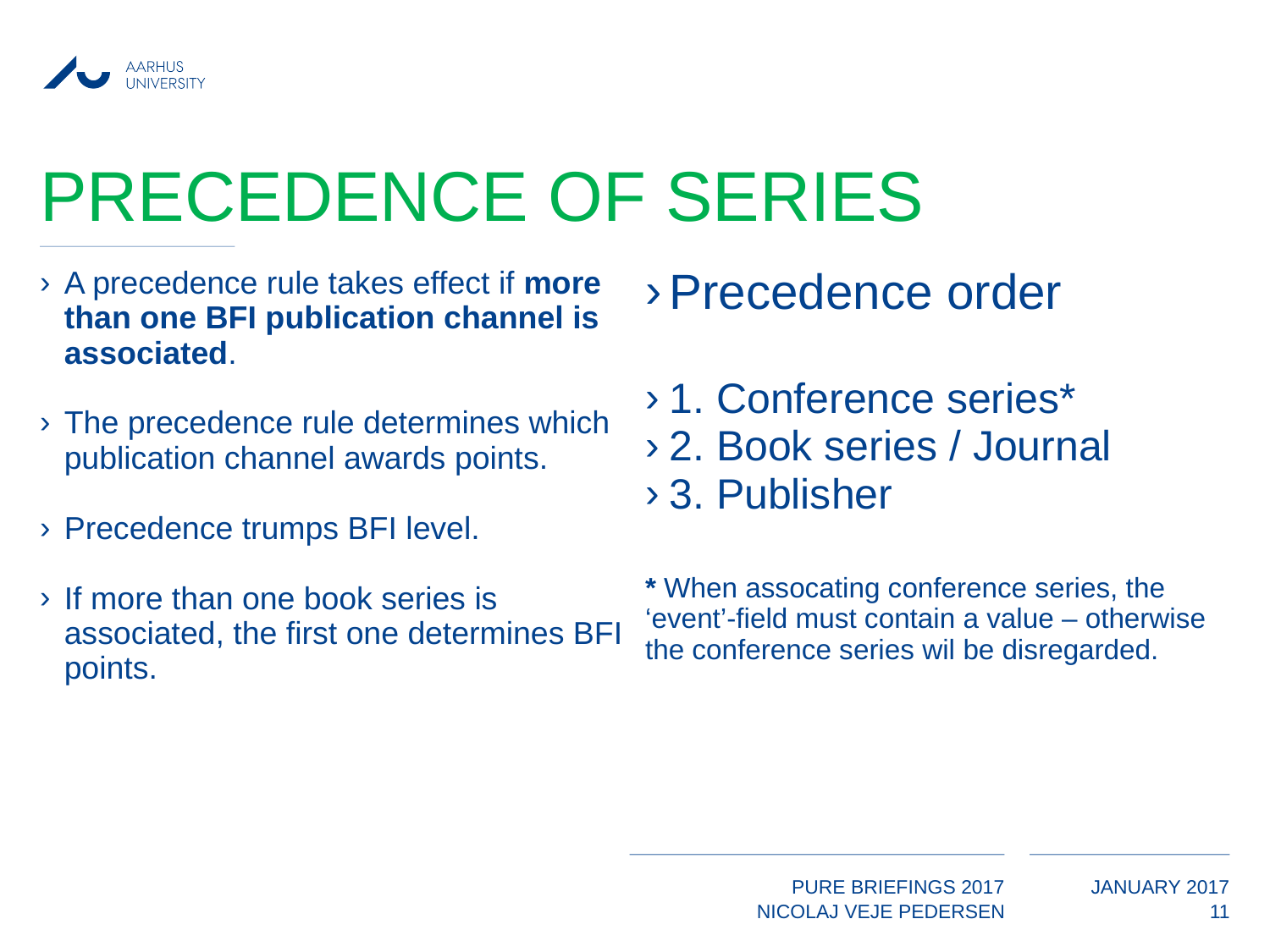

# Precedence of series
A precedence rule takes effect if more than one BFI publication channel is associated.

The precedence rule determines which publication channel awards points.

Precedence trumps BFI level.

If more than one book series is associated, the first one determines BFI points.

Precedence order

1. Conference series*
2. Book series / Journal
3. Publisher

* When assocating conference series, the ‘event’-field must contain a value – otherwise the conference series wil be disregarded.
11